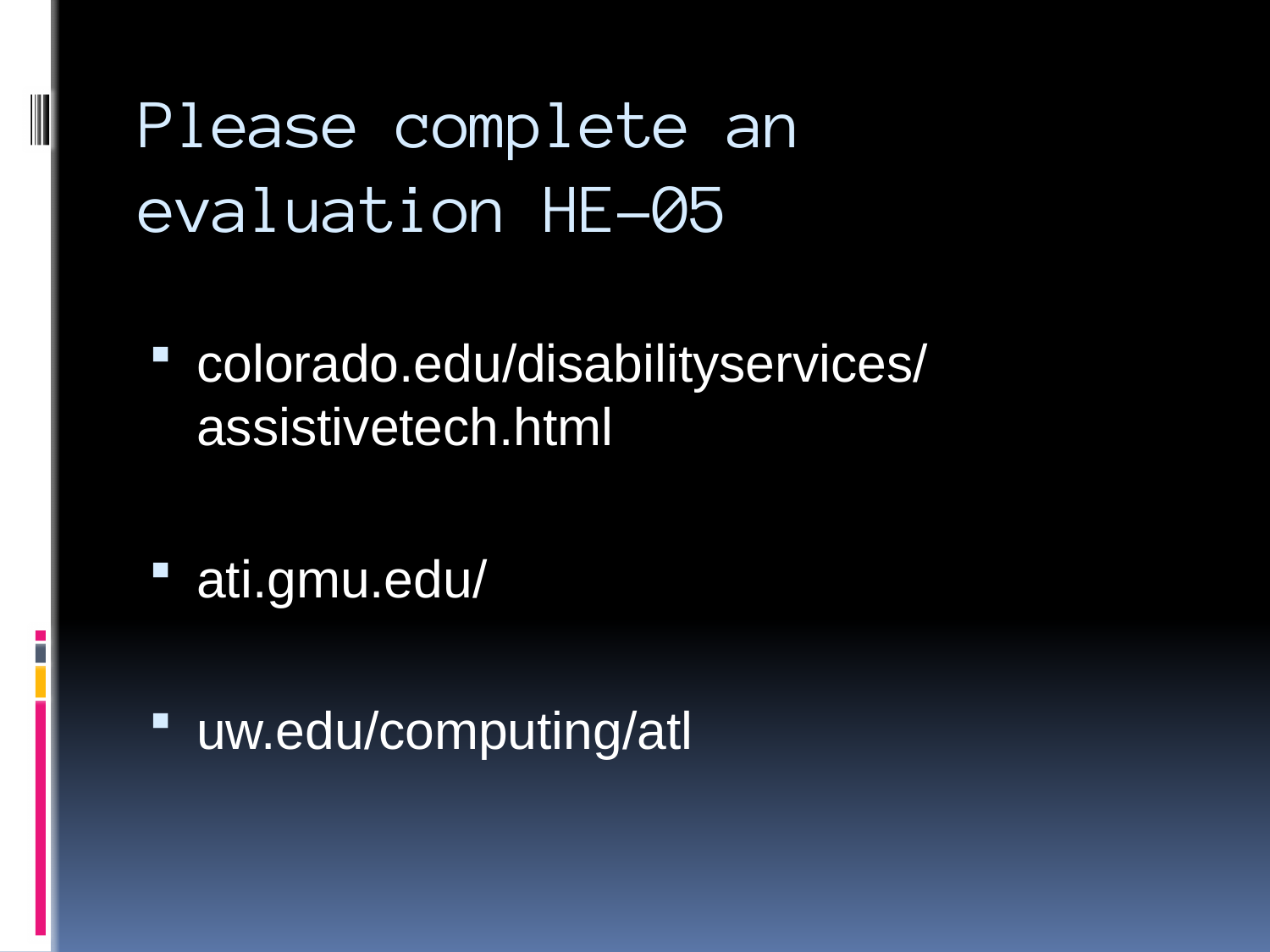

# Please complete an evaluation HE-05

colorado.edu/disabilityservices/assistivetech.html

ati.gmu.edu/

uw.edu/computing/atl